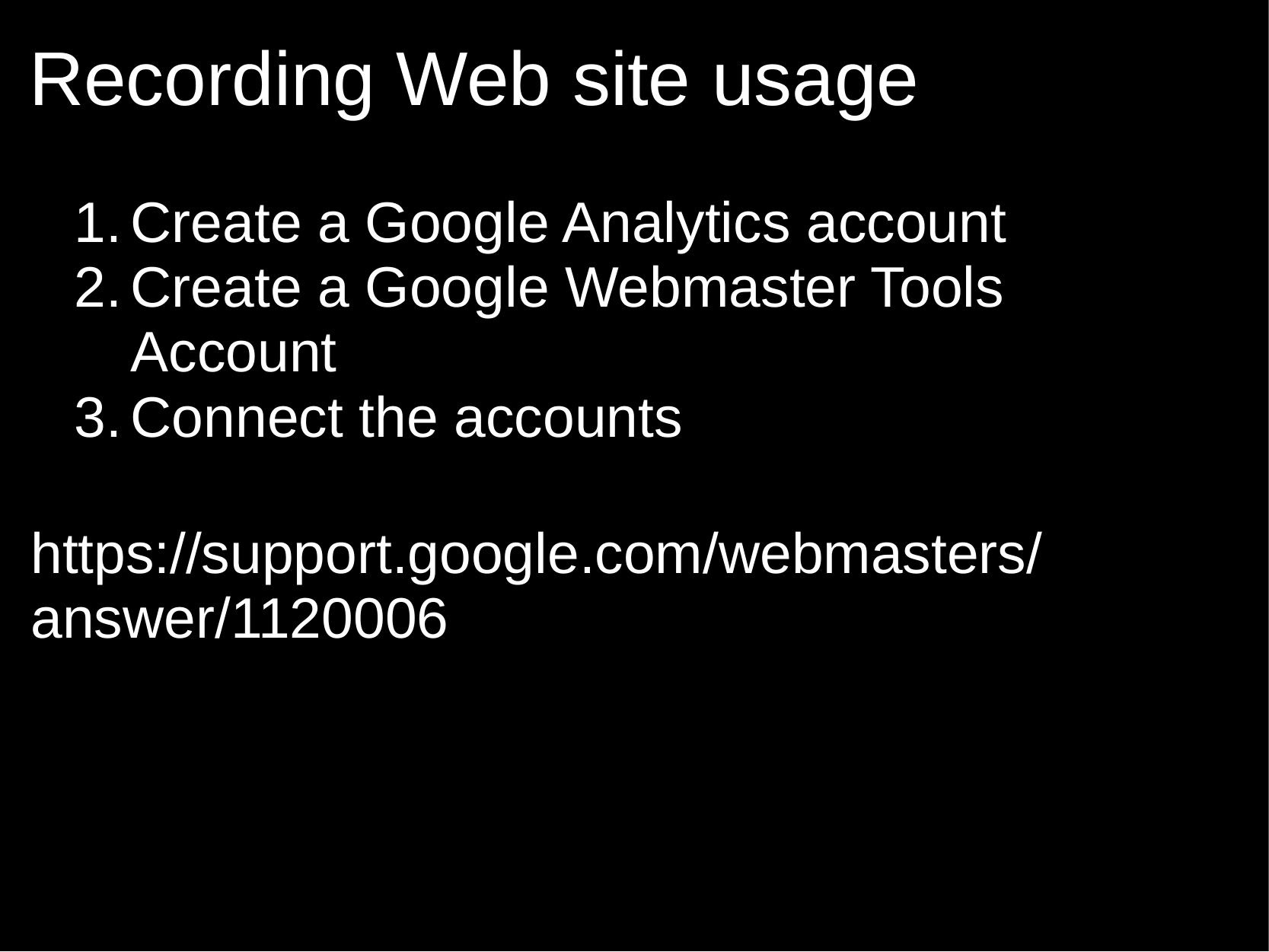

# Recording Web site usage
Create a Google Analytics account
Create a Google Webmaster Tools Account
Connect the accounts

https://support.google.com/webmasters/answer/1120006